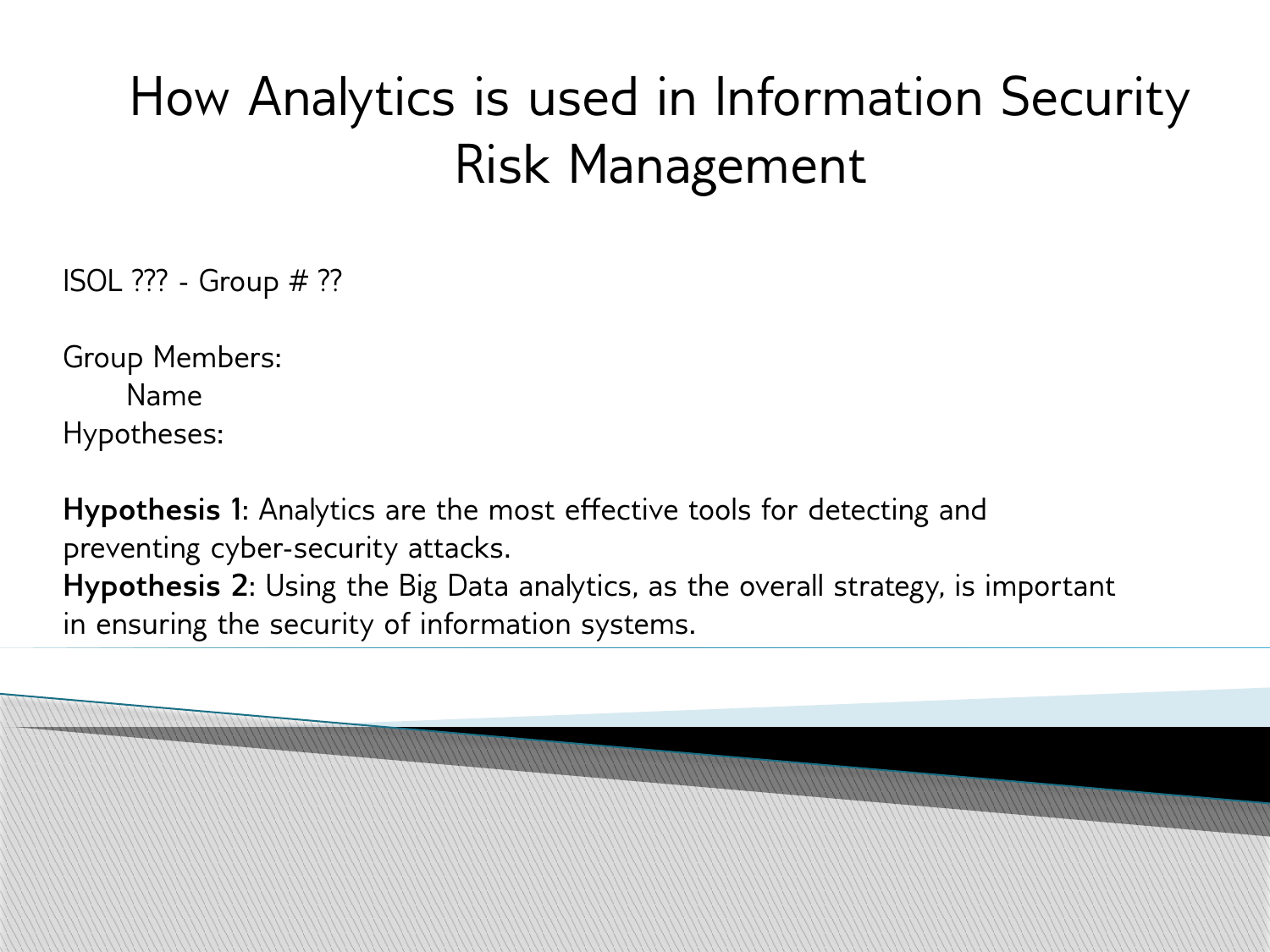

How Analytics is used in Information Security Risk Management
ISOL ??? - Group # ??

Group Members:
Name
Hypotheses:

Hypothesis 1: Analytics are the most effective tools for detecting and preventing cyber-security attacks.
Hypothesis 2: Using the Big Data analytics, as the overall strategy, is important in ensuring the security of information systems.